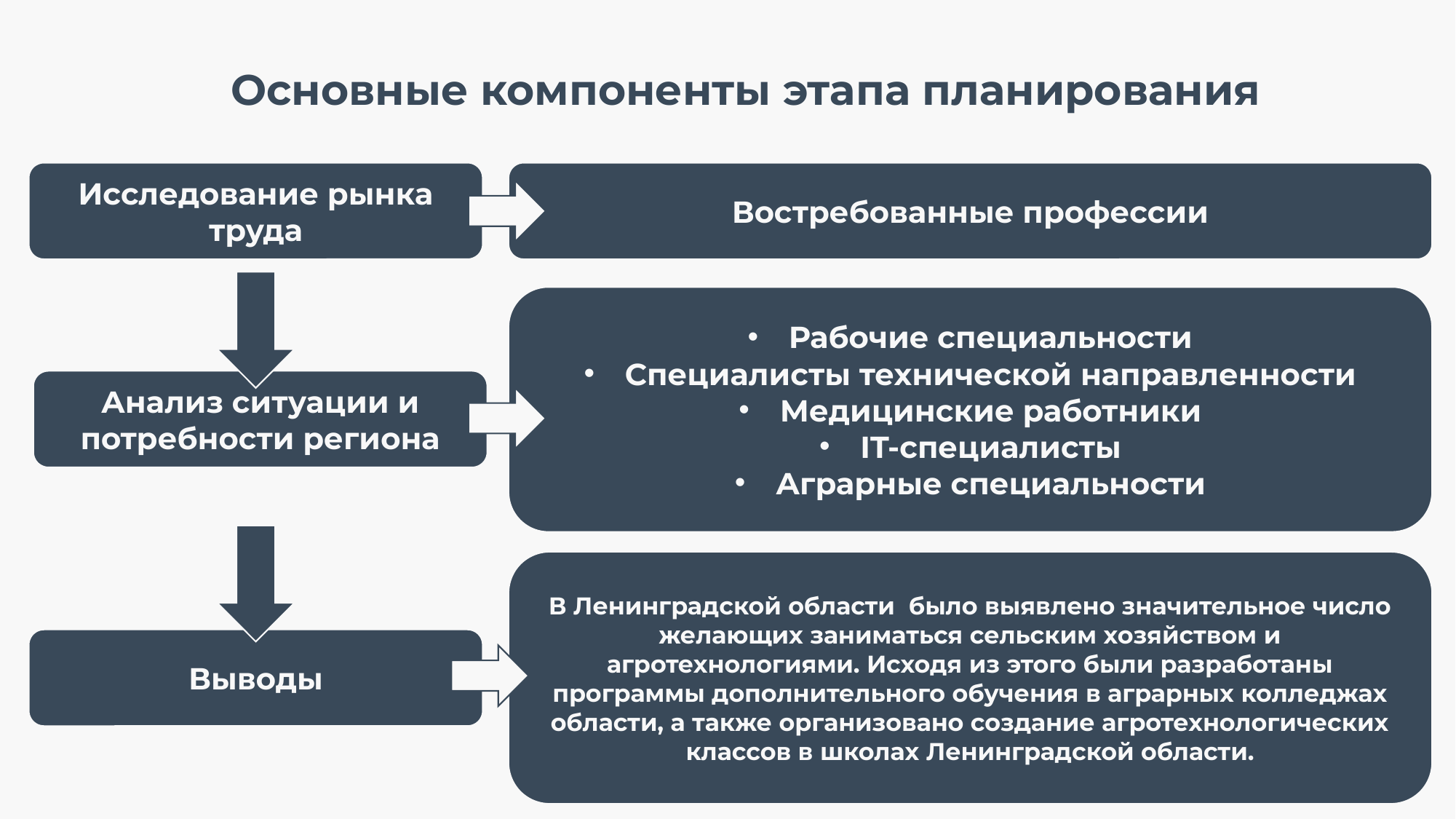

Основные компоненты этапа планирования
Востребованные профессии
Исследование рынка труда

Рабочие специальности
Специалисты технической направленности
Медицинские работники
IT-специалисты
Аграрные специальности
Анализ ситуации и потребности региона

В Ленинградской области  было выявлено значительное число желающих заниматься сельским хозяйством и агротехнологиями. Исходя из этого были разработаны программы дополнительного обучения в аграрных колледжах области, а также организовано создание агротехнологических классов в школах Ленинградской области.
Выводы